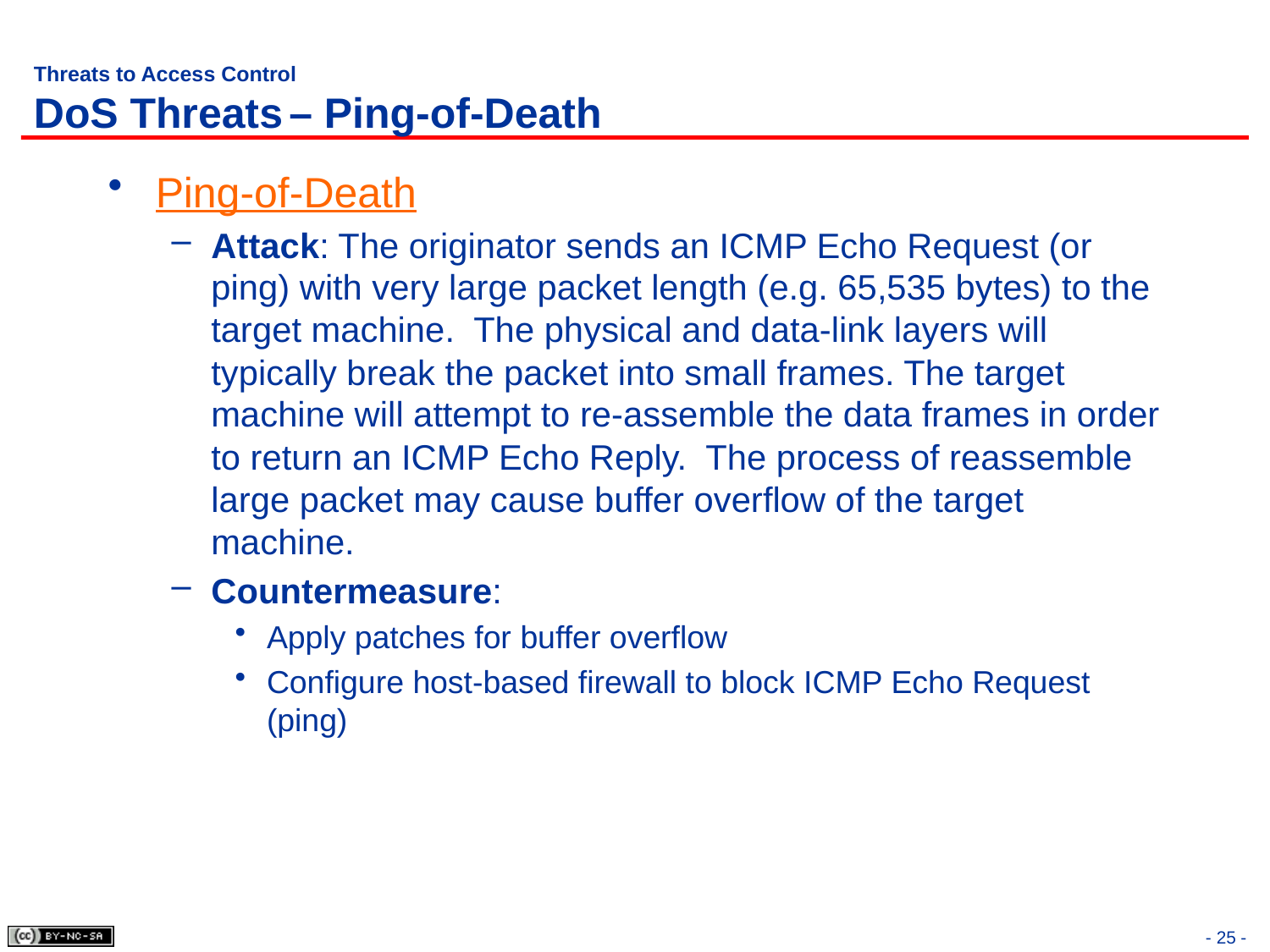

# Threats to Access Control DoS Threats – Ping-of-Death
Ping-of-Death
Attack: The originator sends an ICMP Echo Request (or ping) with very large packet length (e.g. 65,535 bytes) to the target machine.  The physical and data-link layers will typically break the packet into small frames. The target machine will attempt to re-assemble the data frames in order to return an ICMP Echo Reply.  The process of reassemble large packet may cause buffer overflow of the target machine.
Countermeasure:
Apply patches for buffer overflow
Configure host-based firewall to block ICMP Echo Request (ping)

- 25 -